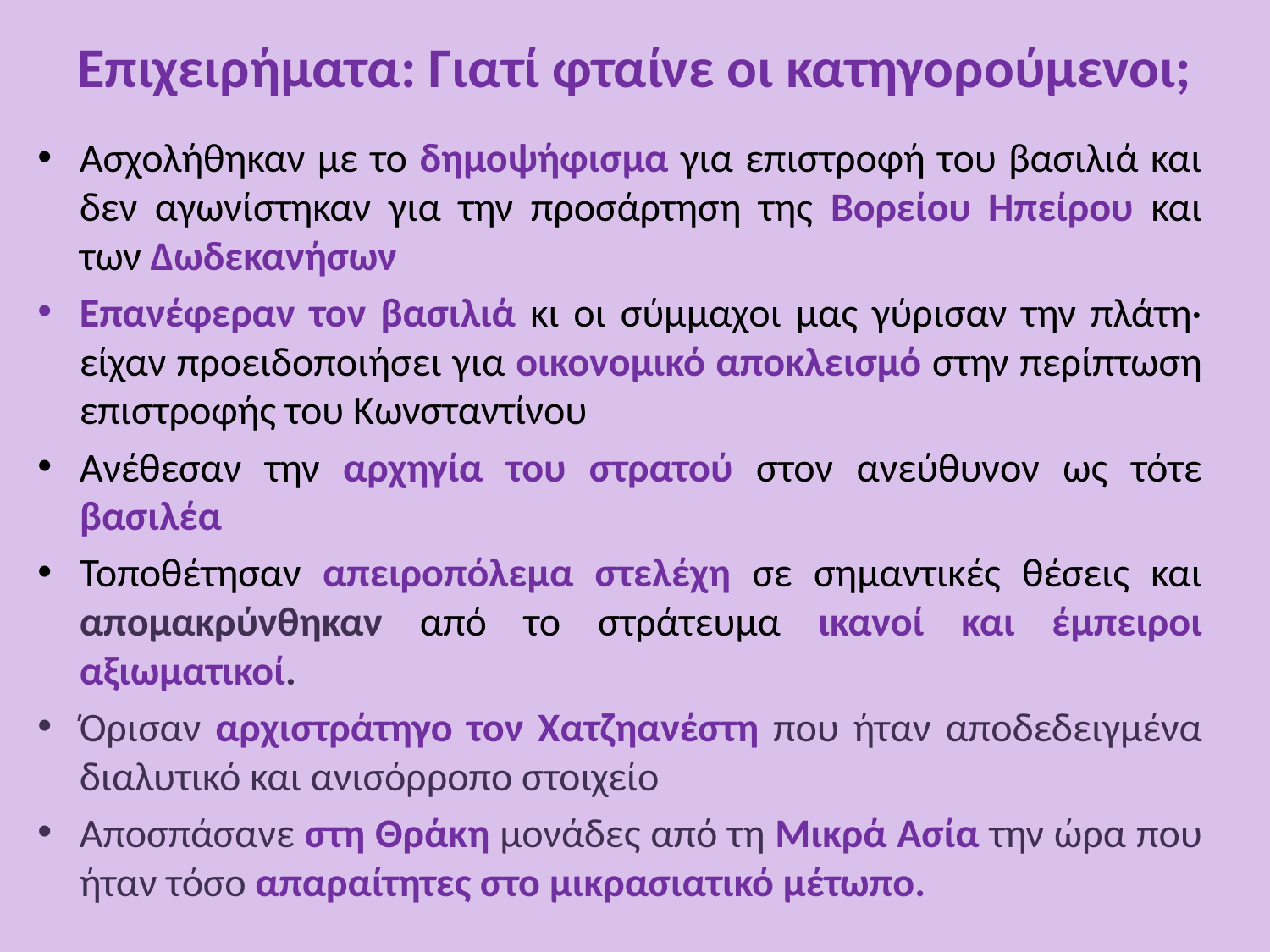

# Επιχειρήματα: Γιατί φταίνε οι κατηγορούμενοι;
Ασχολήθηκαν με το δημοψήφισμα για επιστροφή του βασιλιά και δεν αγωνίστηκαν για την προσάρτηση της Βορείου Ηπείρου και των Δωδεκανήσων
Επανέφεραν τον βασιλιά κι οι σύμμαχοι μας γύρισαν την πλάτη· είχαν προειδοποιήσει για οικονομικό αποκλεισμό στην περίπτωση επιστροφής του Κωνσταντίνου
Ανέθεσαν την αρχηγία του στρατού στον ανεύθυνον ως τότε βασιλέα
Τοποθέτησαν απειροπόλεμα στελέχη σε σημαντικές θέσεις και απομακρύνθηκαν από το στράτευμα ικανοί και έμπειροι αξιωματικοί.
Όρισαν αρχιστράτηγο τον Χατζηανέστη που ήταν αποδεδειγμένα διαλυτικό και ανισόρροπο στοιχείο
Αποσπάσανε στη Θράκη μονάδες από τη Μικρά Ασία την ώρα που ήταν τόσο απαραίτητες στο μικρασιατικό μέτωπο.